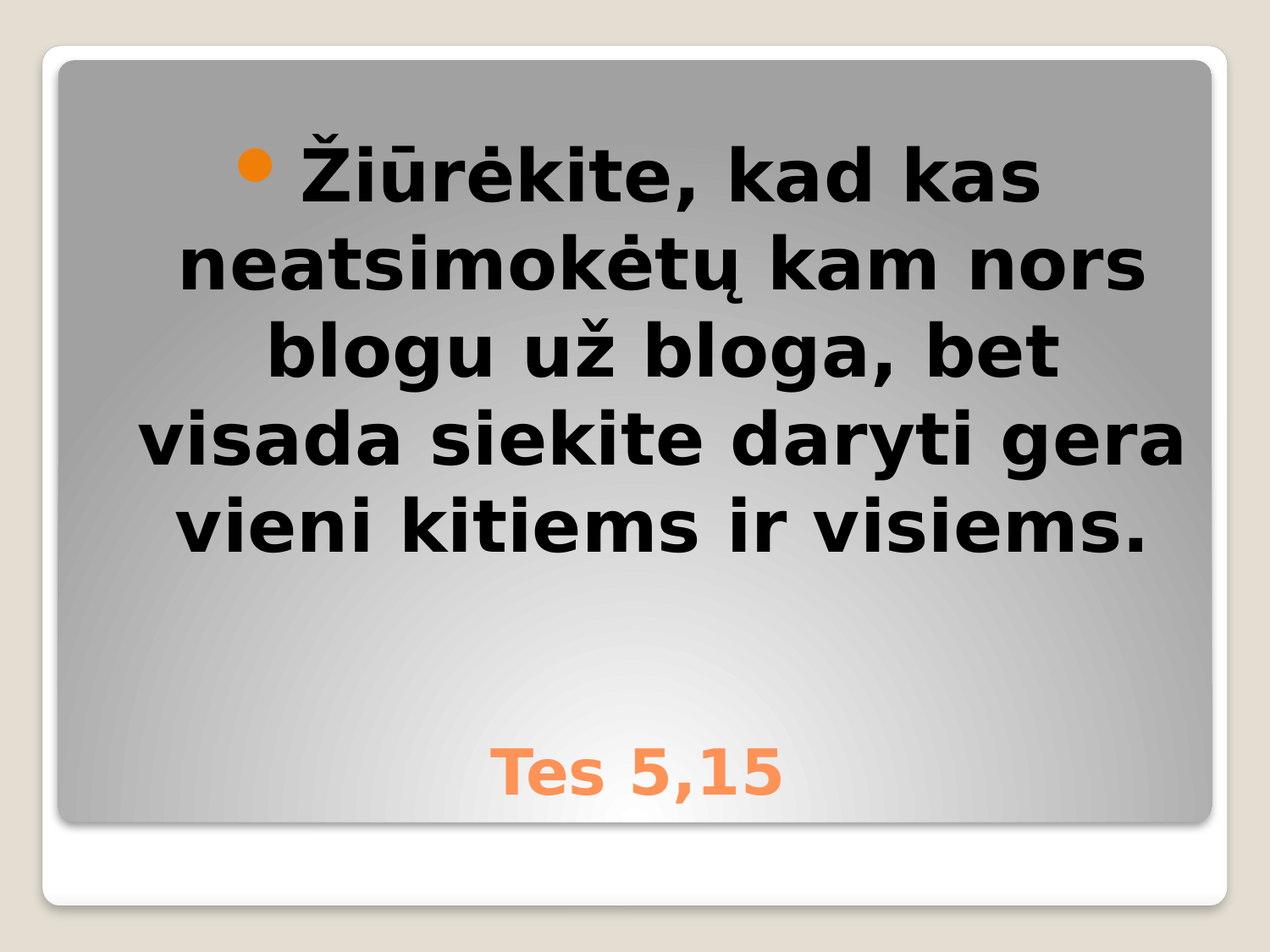

Žiūrėkite, kad kas neatsimokėtų kam nors blogu už bloga, bet visada siekite daryti gera vieni kitiems ir visiems.
# Tes 5,15